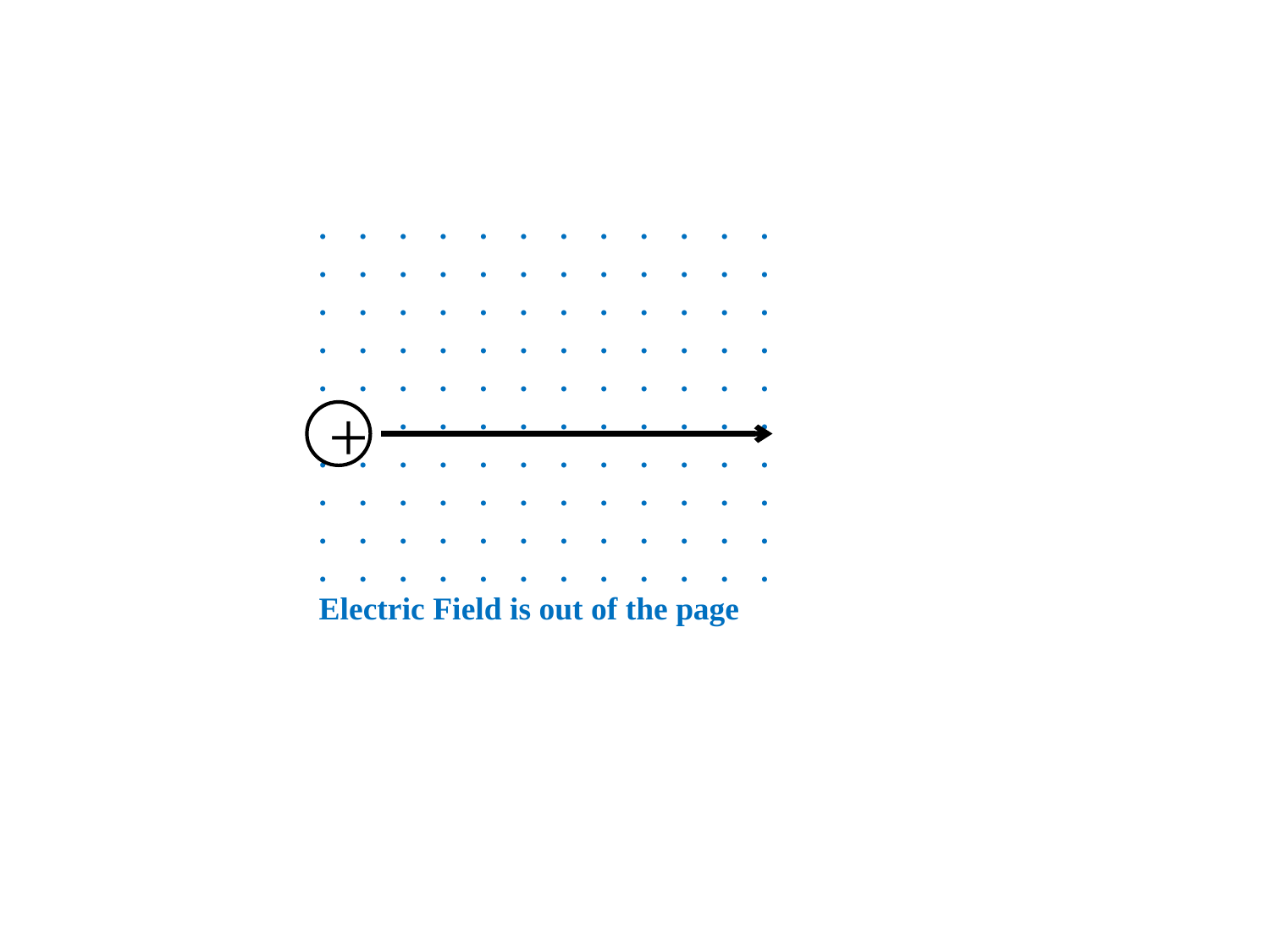

.    .    .    .    .    .    .    .    .    .    .    .
.    .    .    .    .    .    .    .    .    .    .    .
.    .    .    .    .    .    .    .    .    .    .    .
.    .    .    .    .    .    .    .    .    .    .    .
.    .    .    .    .    .    .    .    .    .    .    .
.    .    .    .    .    .    .    .    .    .    .    .
.    .    .    .    .    .    .    .    .    .    .    .
.    .    .    .    .    .    .    .    .    .    .    .
.    .    .    .    .    .    .    .    .    .    .    .
.    .    .    .    .    .    .    .    .    .    .    .
Electric Field is out of the page
+